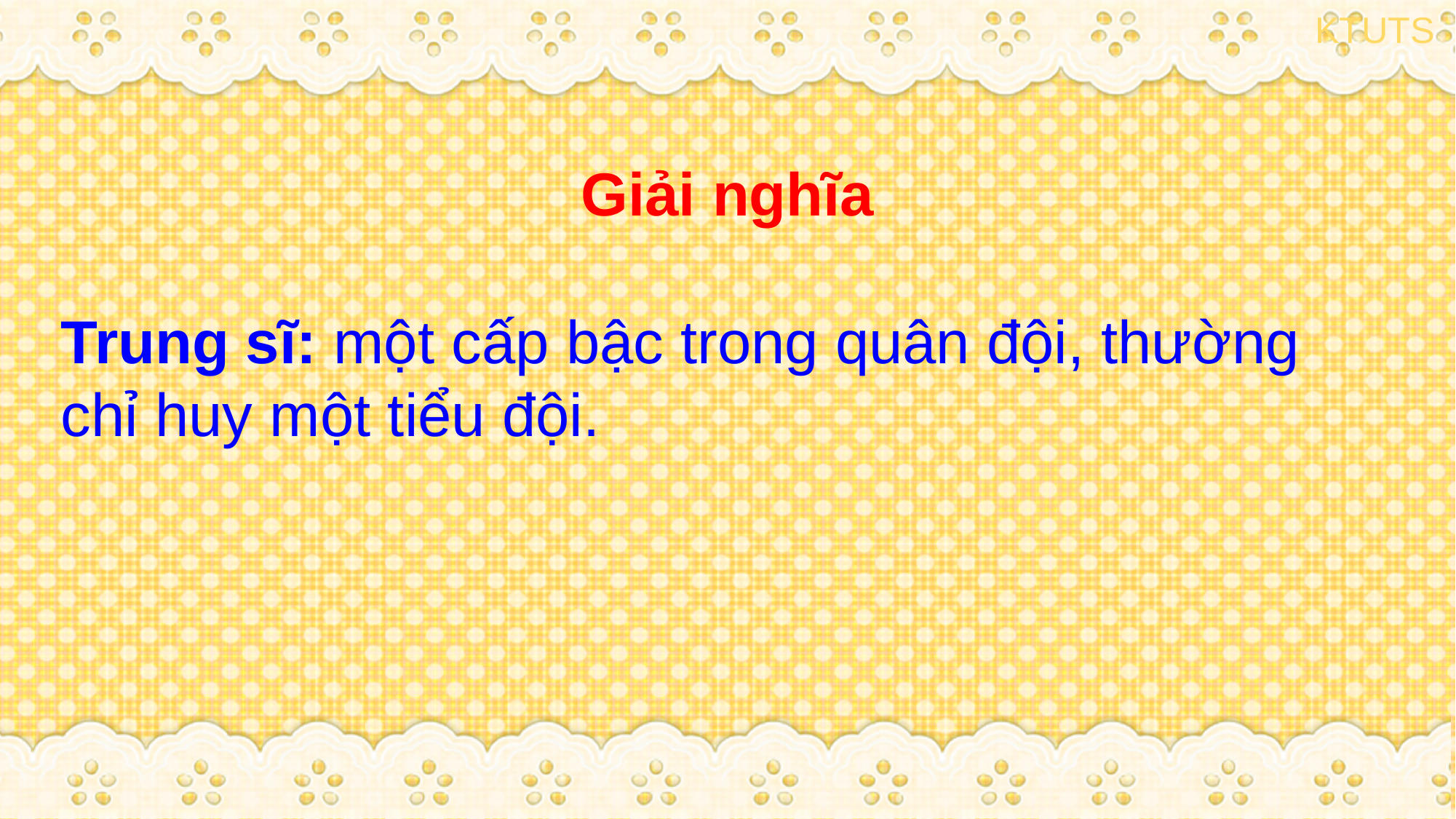

Giải nghĩa
Trung sĩ: một cấp bậc trong quân đội, thường chỉ huy một tiểu đội.